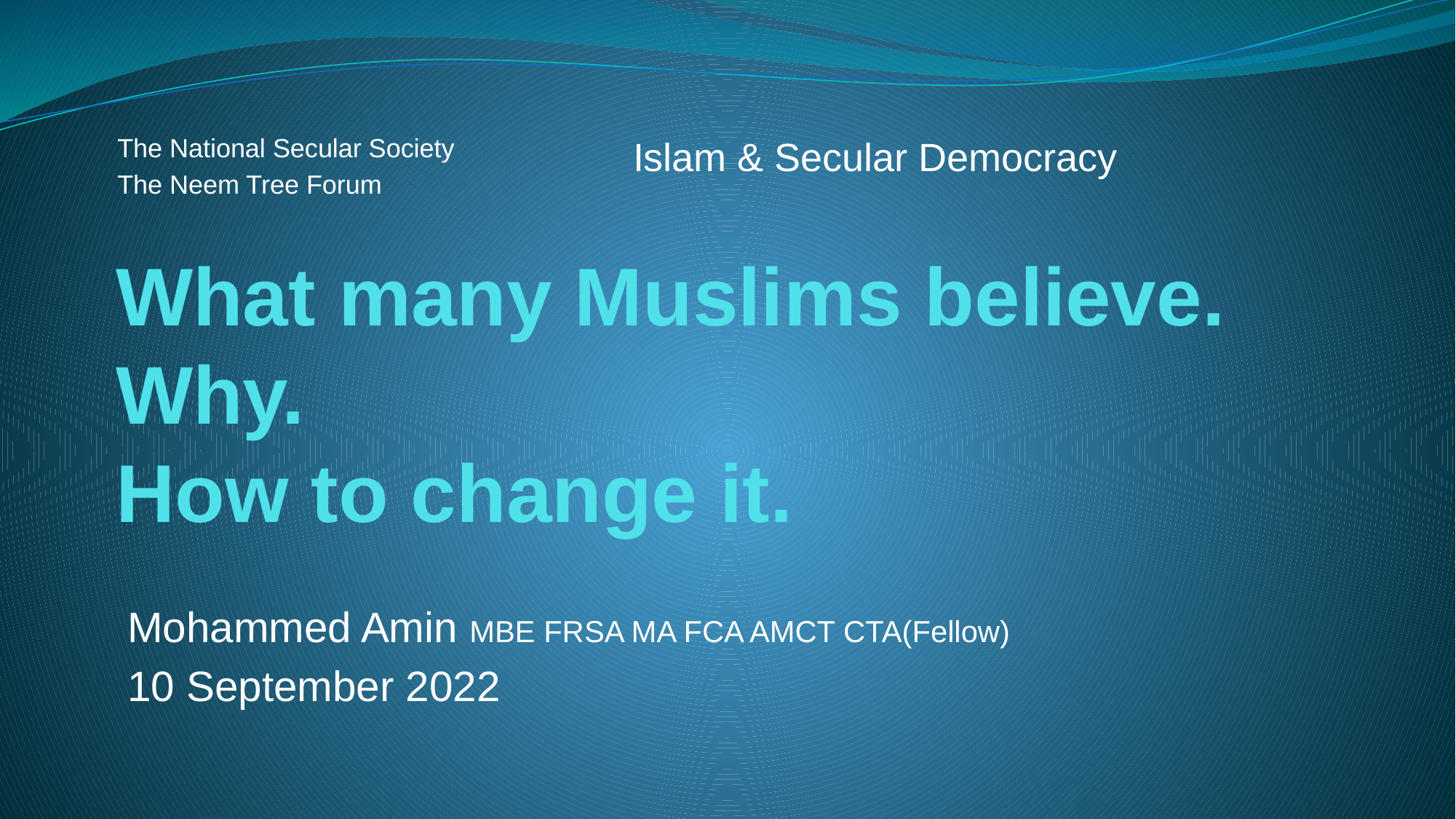

The National Secular Society
The Neem Tree Forum

Islam & Secular Democracy
# What many Muslims believe. Why. How to change it.
Mohammed Amin MBE FRSA MA FCA AMCT CTA(Fellow)
10 September 2022